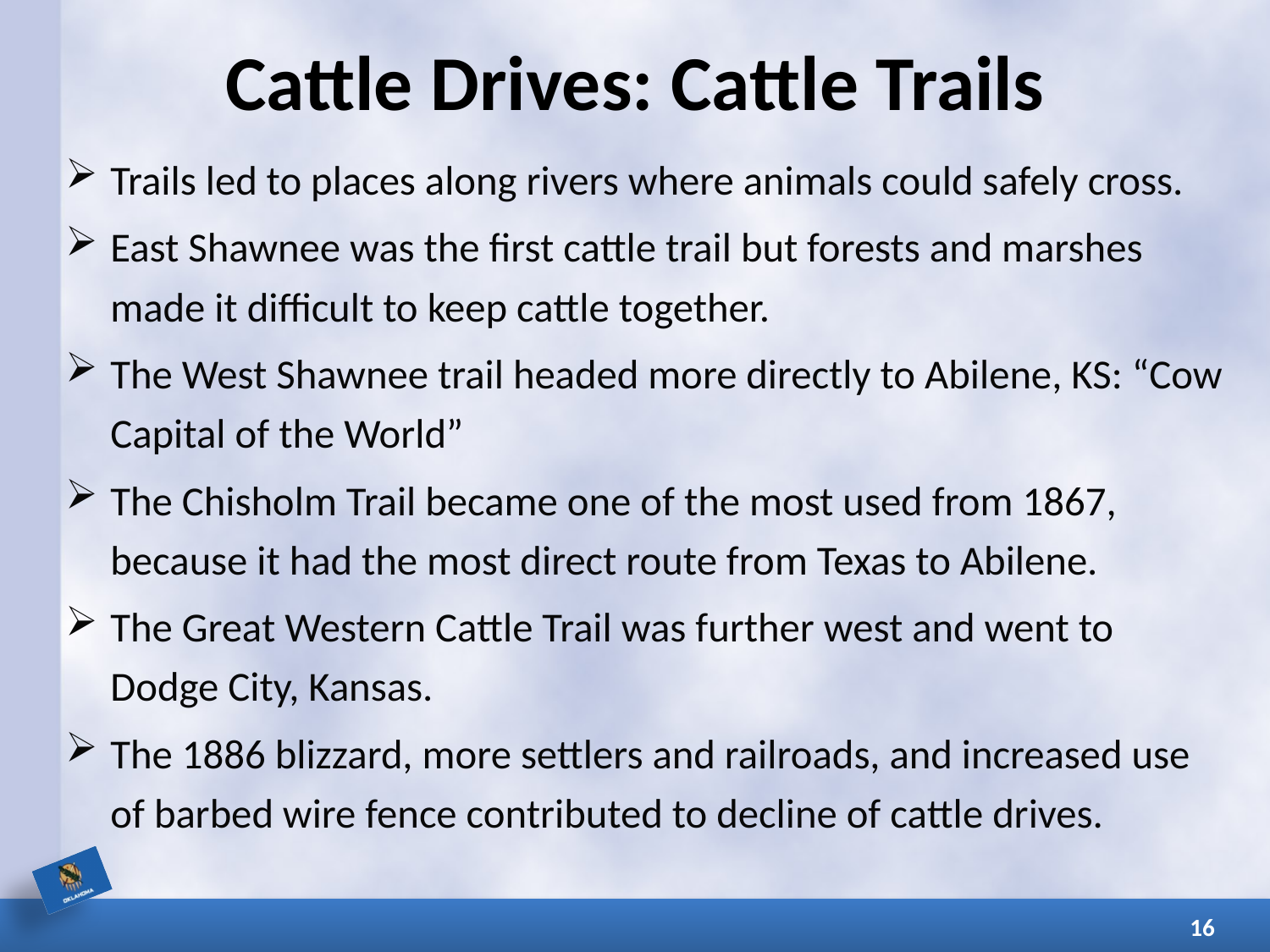

# Cattle Drives: Cattle Trails
Trails led to places along rivers where animals could safely cross.
East Shawnee was the first cattle trail but forests and marshes made it difficult to keep cattle together.
The West Shawnee trail headed more directly to Abilene, KS: “Cow Capital of the World”
The Chisholm Trail became one of the most used from 1867, because it had the most direct route from Texas to Abilene.
The Great Western Cattle Trail was further west and went to Dodge City, Kansas.
The 1886 blizzard, more settlers and railroads, and increased use of barbed wire fence contributed to decline of cattle drives.

16